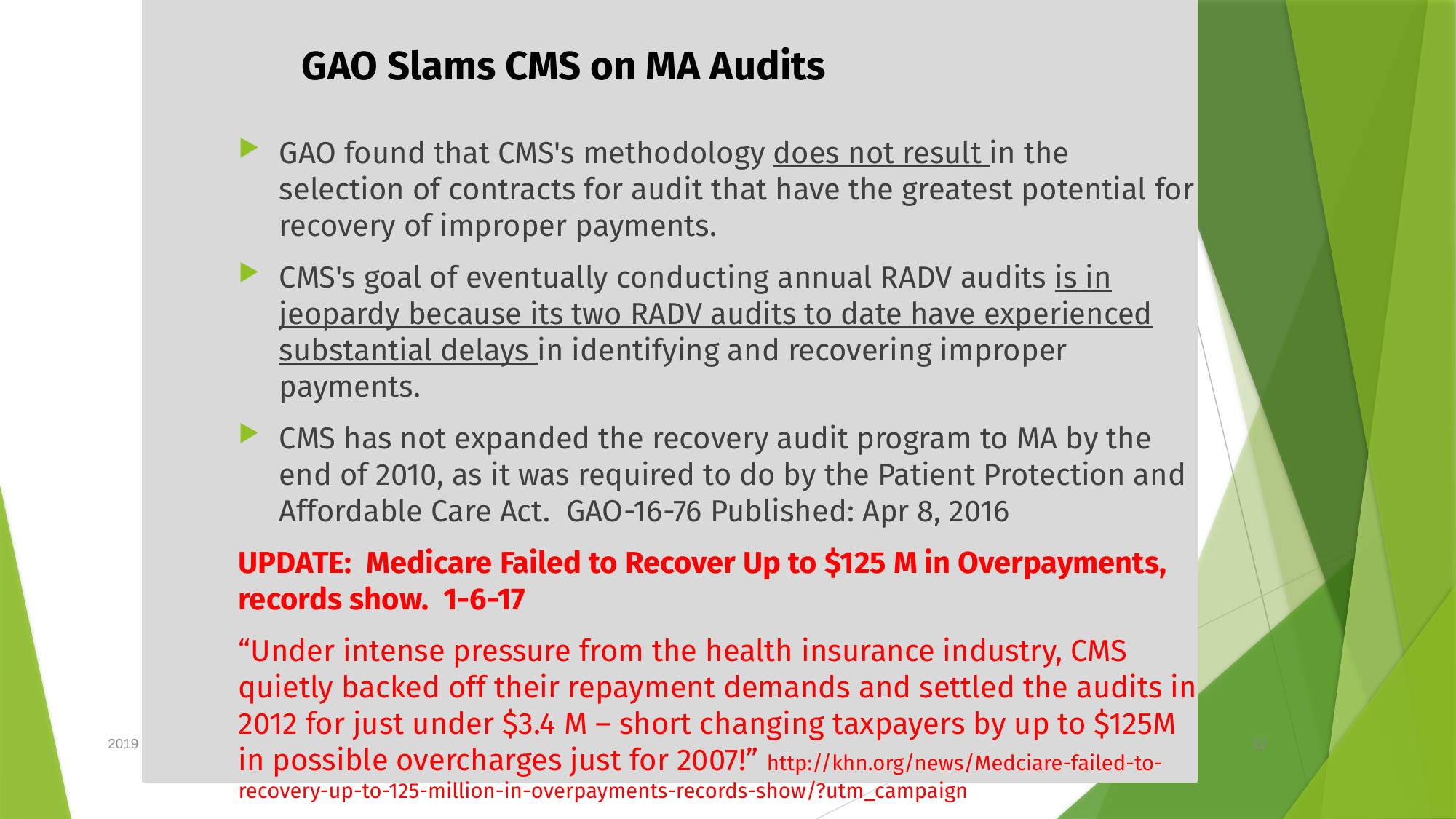

# GAO Slams CMS on MA Audits
GAO found that CMS's methodology does not result in the selection of contracts for audit that have the greatest potential for recovery of improper payments.
CMS's goal of eventually conducting annual RADV audits is in jeopardy because its two RADV audits to date have experienced substantial delays in identifying and recovering improper payments.
CMS has not expanded the recovery audit program to MA by the end of 2010, as it was required to do by the Patient Protection and Affordable Care Act.  GAO-16-76 Published: Apr 8, 2016
UPDATE:  Medicare Failed to Recover Up to $125 M in Overpayments, records show.  1-6-17
“Under intense pressure from the health insurance industry, CMS quietly backed off their repayment demands and settled the audits in 2012 for just under $3.4 M – short changing taxpayers by up to $125M in possible overcharges just for 2007!” http://khn.org/news/Medciare-failed-to-recovery-up-to-125-million-in-overpayments-records-show/?utm_campaign

12
2019